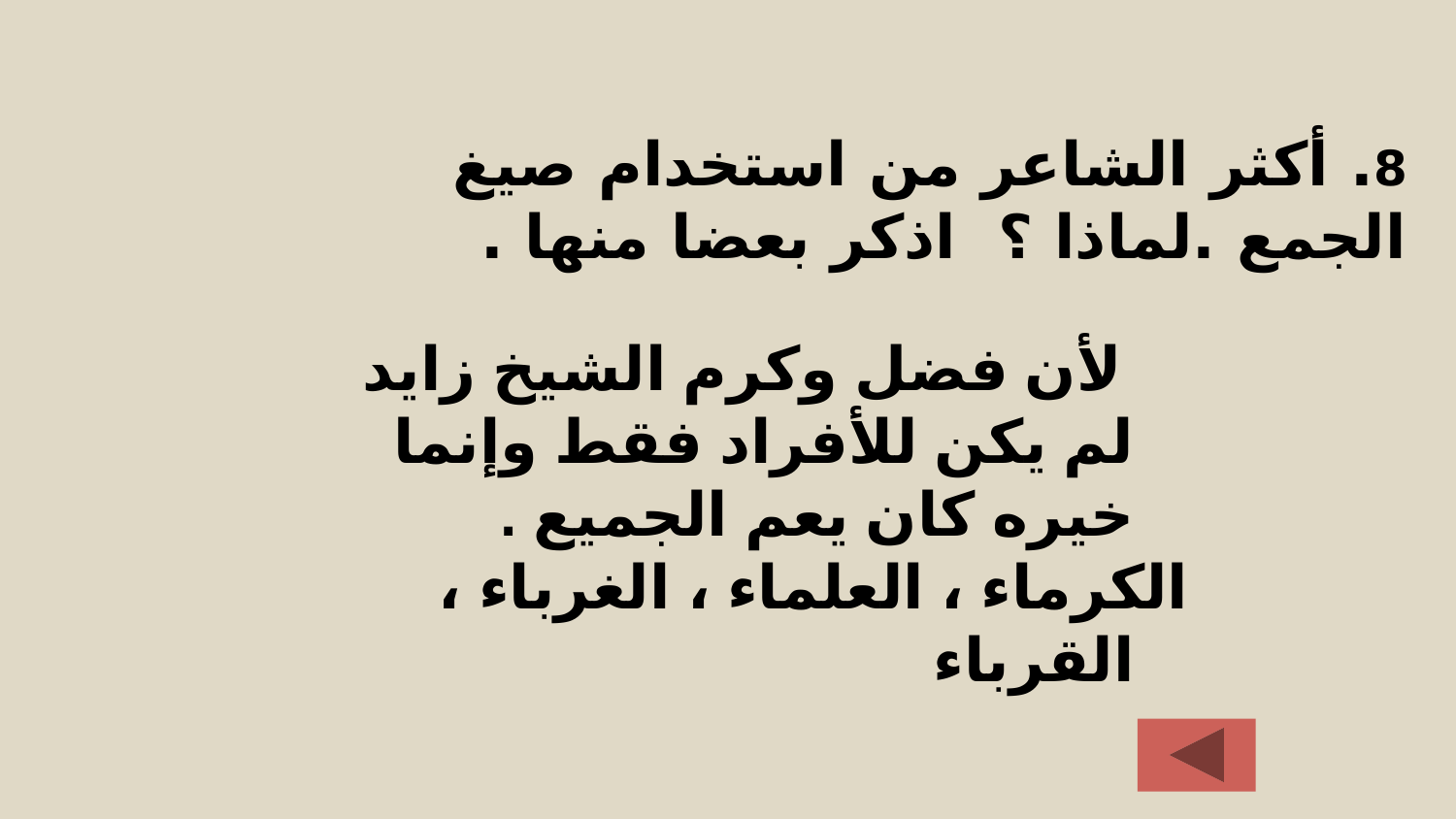

# 8. أكثر الشاعر من استخدام صيغ الجمع .لماذا ؟  اذكر بعضا منها .
    لأن فضل وكرم الشيخ زايد لم يكن للأفراد فقط وإنما خيره كان يعم الجميع .
الكرماء ، العلماء ، الغرباء ، القرباء